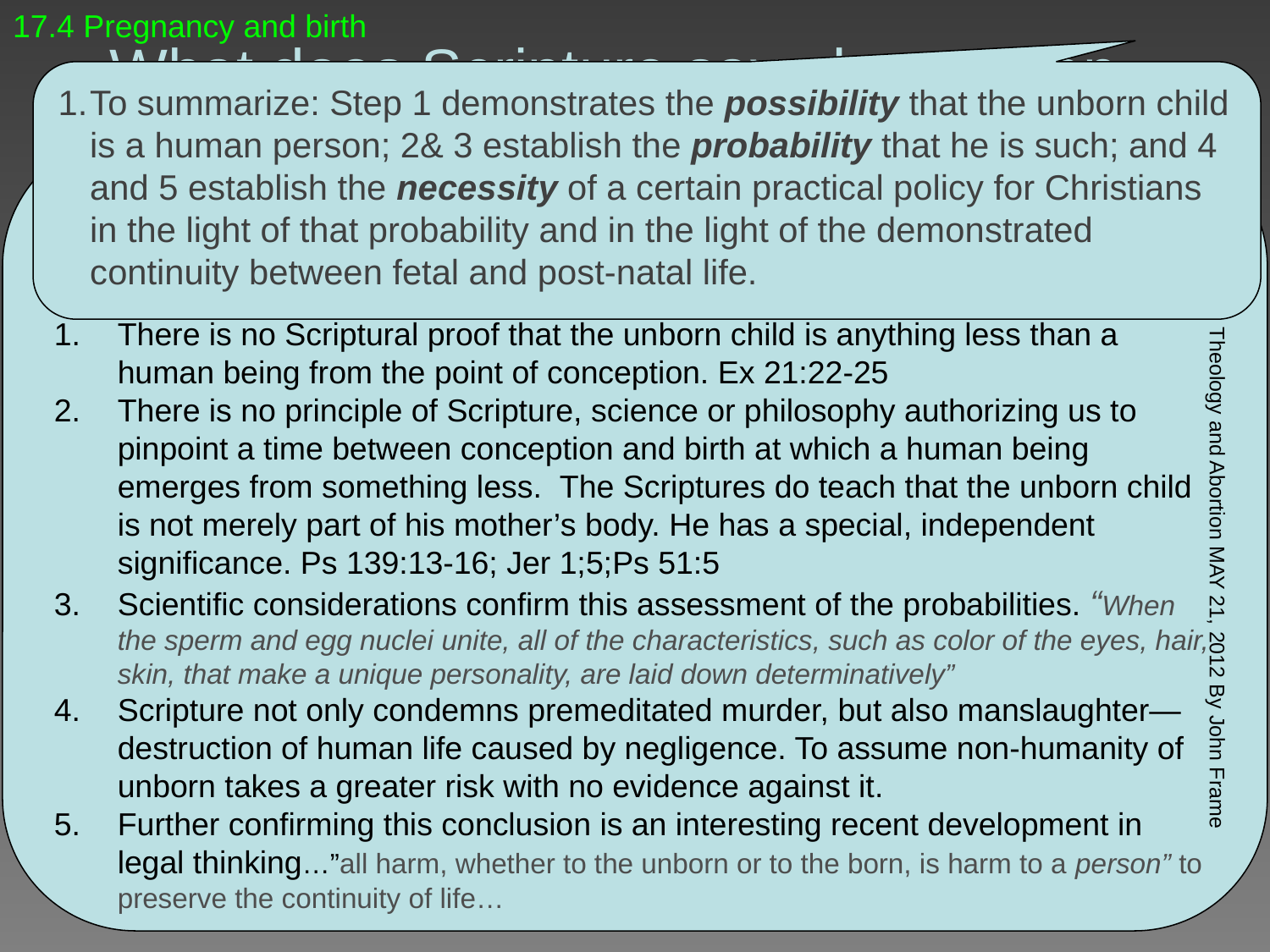

17.4 Pregnancy and birth
# What does Scripture say about when human life begins?
To summarize: Step 1 demonstrates the possibility that the unborn child is a human per­son; 2& 3 establish the probability that he is such; and 4 and 5 establish the necessity of a certain practical policy for Christians in the light of that probability and in the light of the demon­strated continuity between fetal and post-natal life.
Scripture requires us to assume that the unborn child is a human being from the point of conception. The unborn child should be treated as a human being when questions about his life or death arise. Here is the argument:

There is no Scriptural proof that the un­born child is anything less than a human being from the point of conception. Ex 21:22-25
There is no principle of Scripture, science or philosophy authorizing us to pinpoint a time between conception and birth at which a human being emerges from something less.  The Scriptures do teach that the unborn child is not merely part of his mother’s body. He has a special, independent significance. Ps 139:13-16; Jer 1;5;Ps 51:5
Scientific considerations confirm this assessment of the probabilities. “When the sperm and egg nuclei unite, all of the characteristics, such as color of the eyes, hair, skin, that make a unique personality, are laid down determinatively”
Scripture not only condemns premeditated murder, but also manslaughter—destruction of human life caused by negligence. To assume non-humanity of unborn takes a greater risk with no evidence against it.
Further confirming this conclusion is an in­teresting recent development in legal thinking…”all harm, whether to the unborn or to the born, is harm to a person” to preserve the continuity of life…

The Law, Theology and Abortion MAY 21, 2012 By John Frame